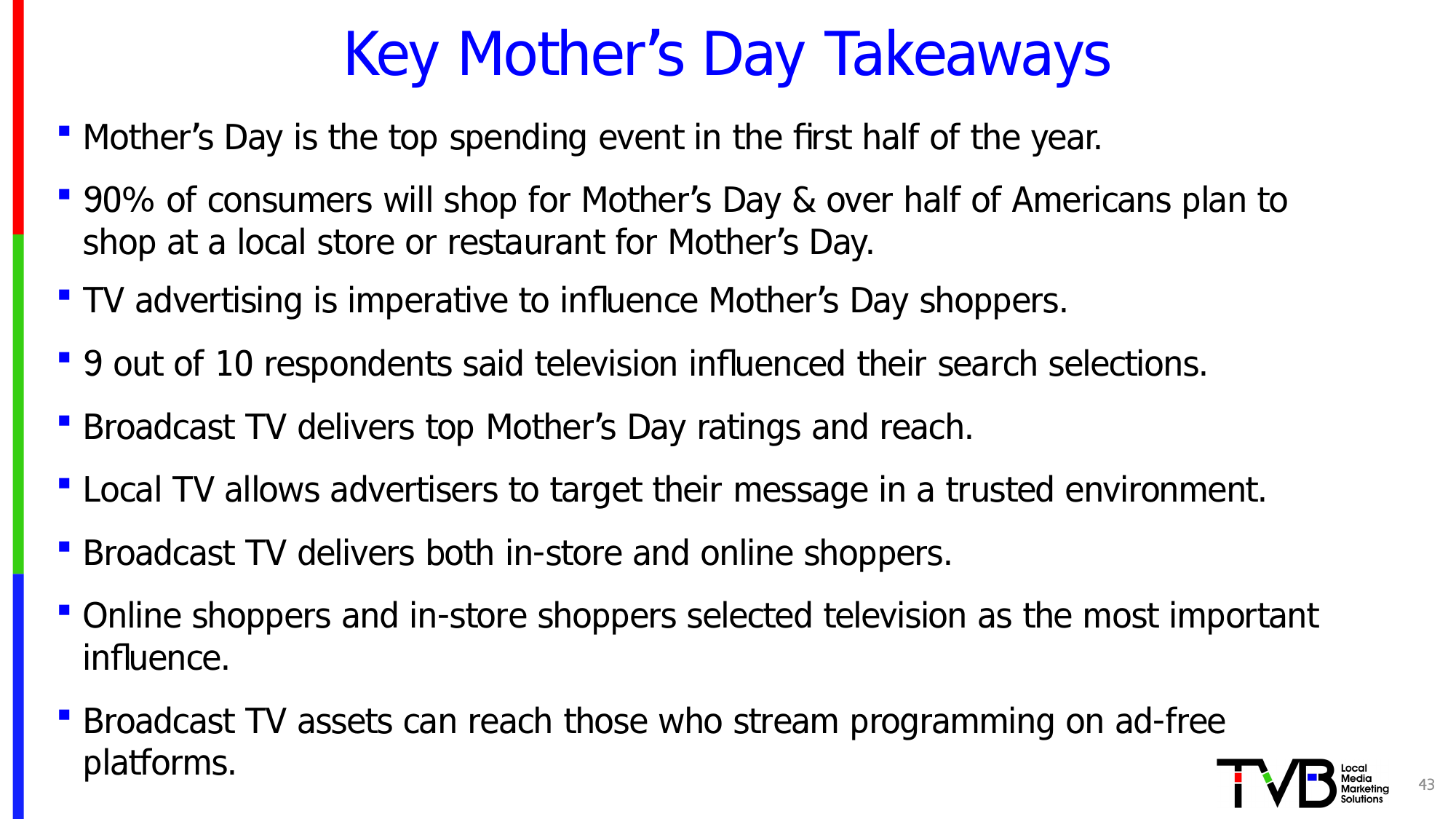

# Key Mother’s Day Takeaways
Mother’s Day is the top spending event in the first half of the year.
90% of consumers will shop for Mother’s Day & over half of Americans plan to shop at a local store or restaurant for Mother’s Day.
TV advertising is imperative to influence Mother’s Day shoppers.
9 out of 10 respondents said television influenced their search selections.
Broadcast TV delivers top Mother’s Day ratings and reach.
Local TV allows advertisers to target their message in a trusted environment.
Broadcast TV delivers both in-store and online shoppers.
Online shoppers and in-store shoppers selected television as the most important influence.
Broadcast TV assets can reach those who stream programming on ad-free platforms.

43